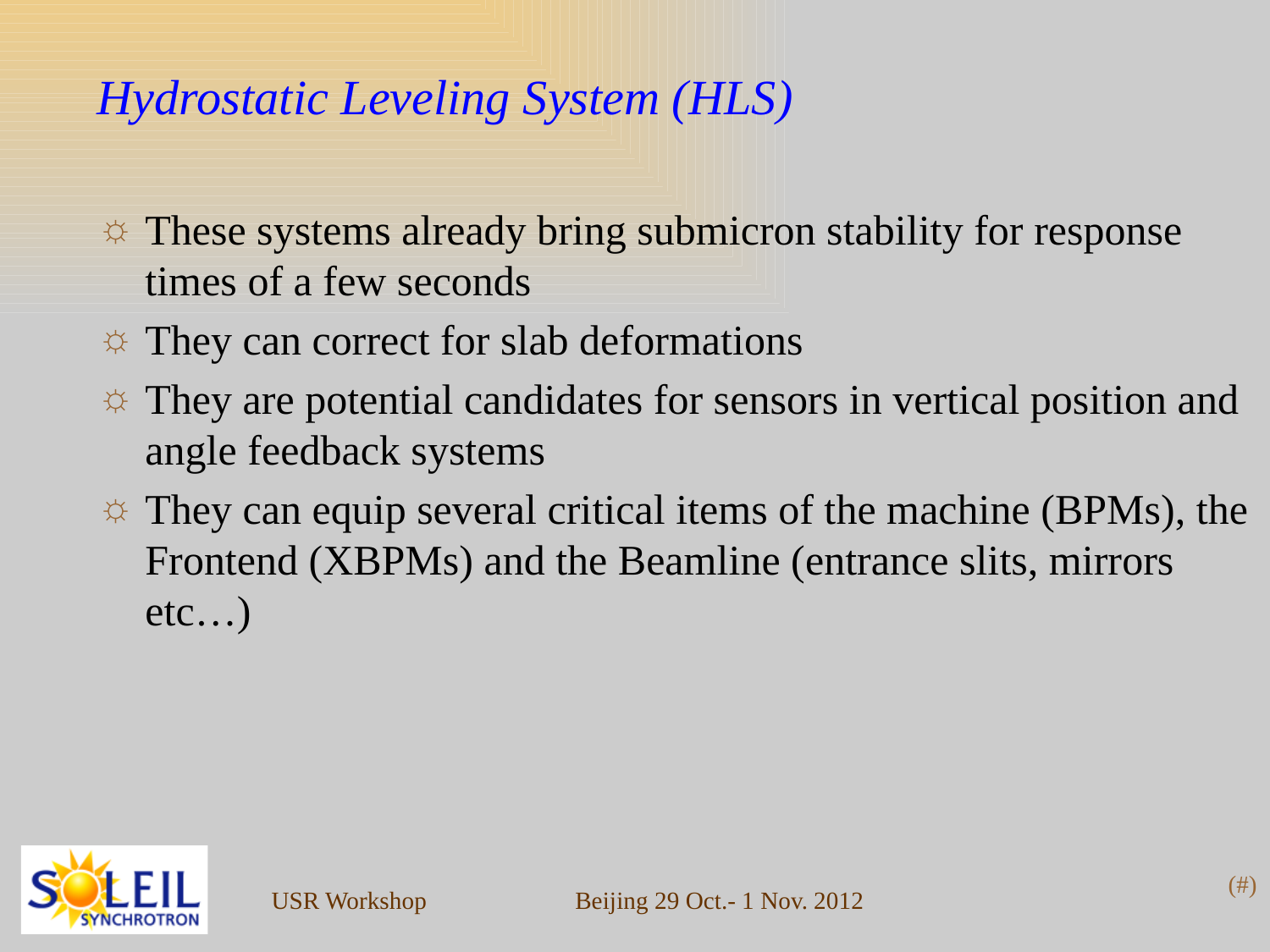

# Hydrostatic Leveling System (HLS)
These systems already bring submicron stability for response times of a few seconds
They can correct for slab deformations
They are potential candidates for sensors in vertical position and angle feedback systems
They can equip several critical items of the machine (BPMs), the Frontend (XBPMs) and the Beamline (entrance slits, mirrors etc…)
Beijing 29 Oct.- 1 Nov. 2012
(#)

USR Workshop